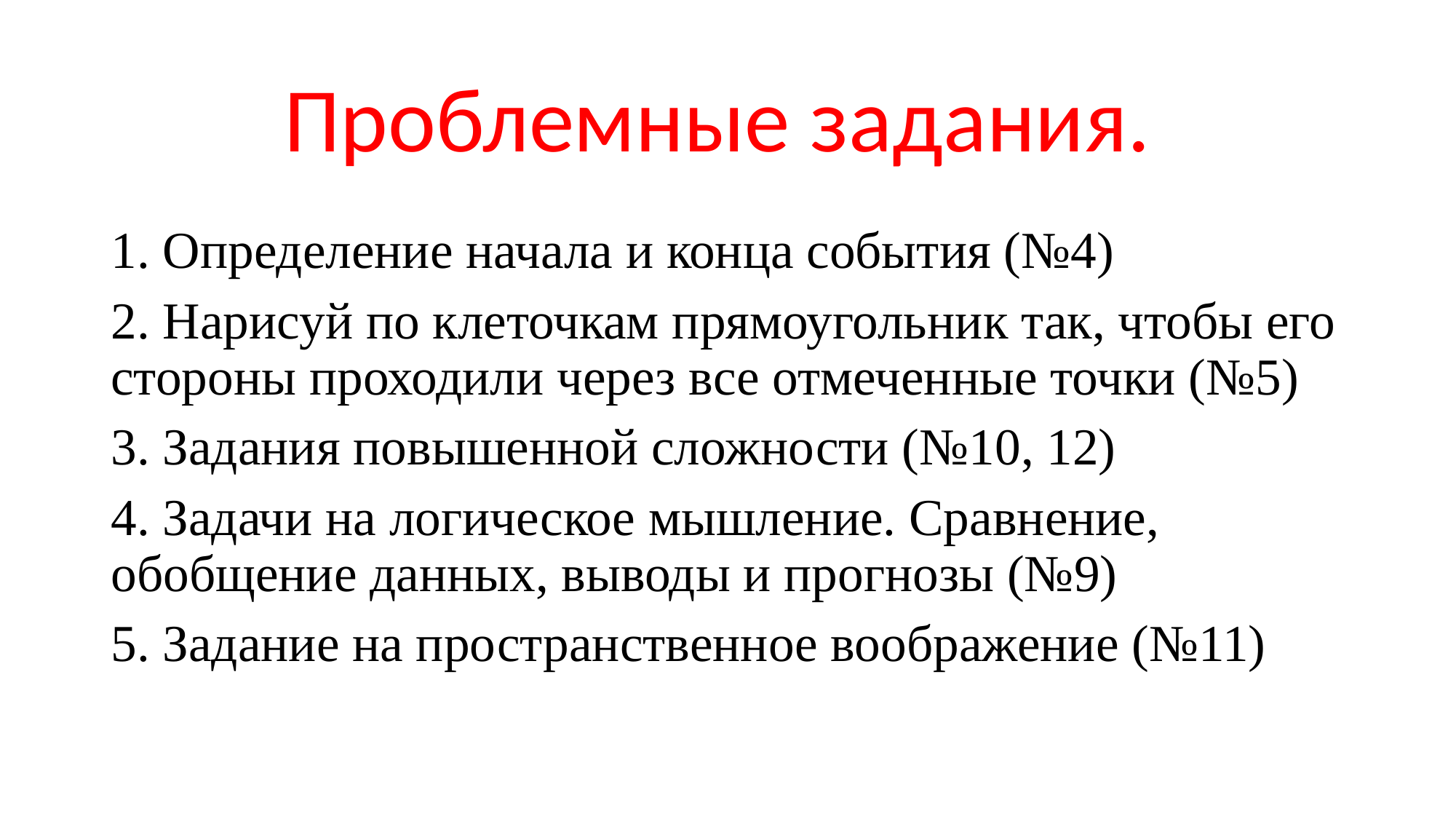

# Проблемные задания.
1. Определение начала и конца события (№4)
2. Нарисуй по клеточкам прямоугольник так, чтобы его стороны проходили через все отмеченные точки (№5)
3. Задания повышенной сложности (№10, 12)
4. Задачи на логическое мышление. Сравнение, обобщение данных, выводы и прогнозы (№9)
5. Задание на пространственное воображение (№11)